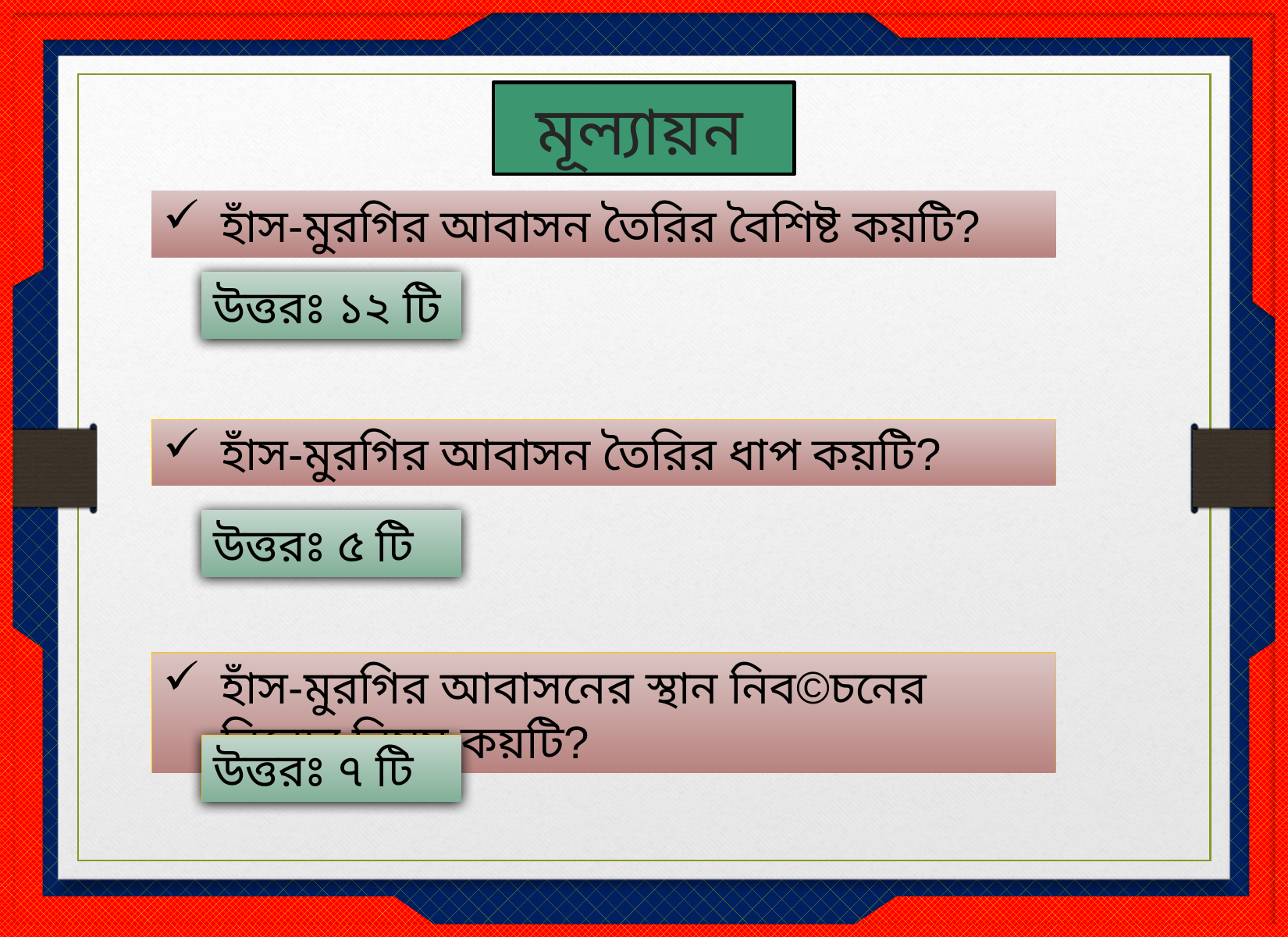

মূল্যায়ন
হাঁস-মুরগির আবাসন তৈরির বৈশিষ্ট কয়টি?
উত্তরঃ ১২ টি
হাঁস-মুরগির আবাসন তৈরির ধাপ কয়টি?
উত্তরঃ ৫ টি
হাঁস-মুরগির আবাসনের স্থান নিব©চনের বিবেচ্য বিষয় কয়টি?
উত্তরঃ ৭ টি